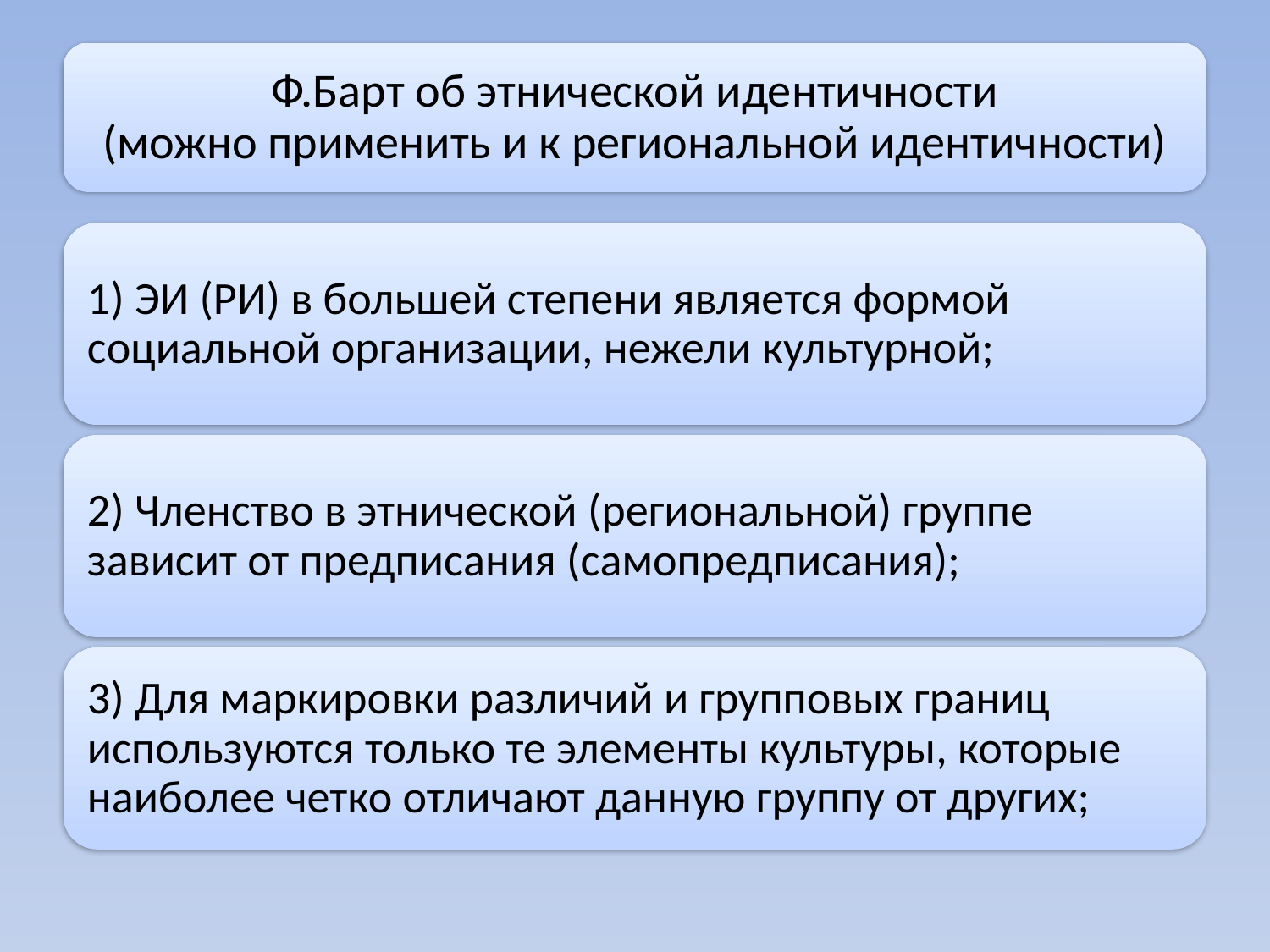

Ф.Барт об этнической идентичности
(можно применить и к региональной идентичности)
1) ЭИ (РИ) в большей степени является формой социальной организации, нежели культурной;
2) Членство в этнической (региональной) группе зависит от предписания (самопредписания);
3) Для маркировки различий и групповых границ используются только те элементы культуры, которые наиболее четко отличают данную группу от других;